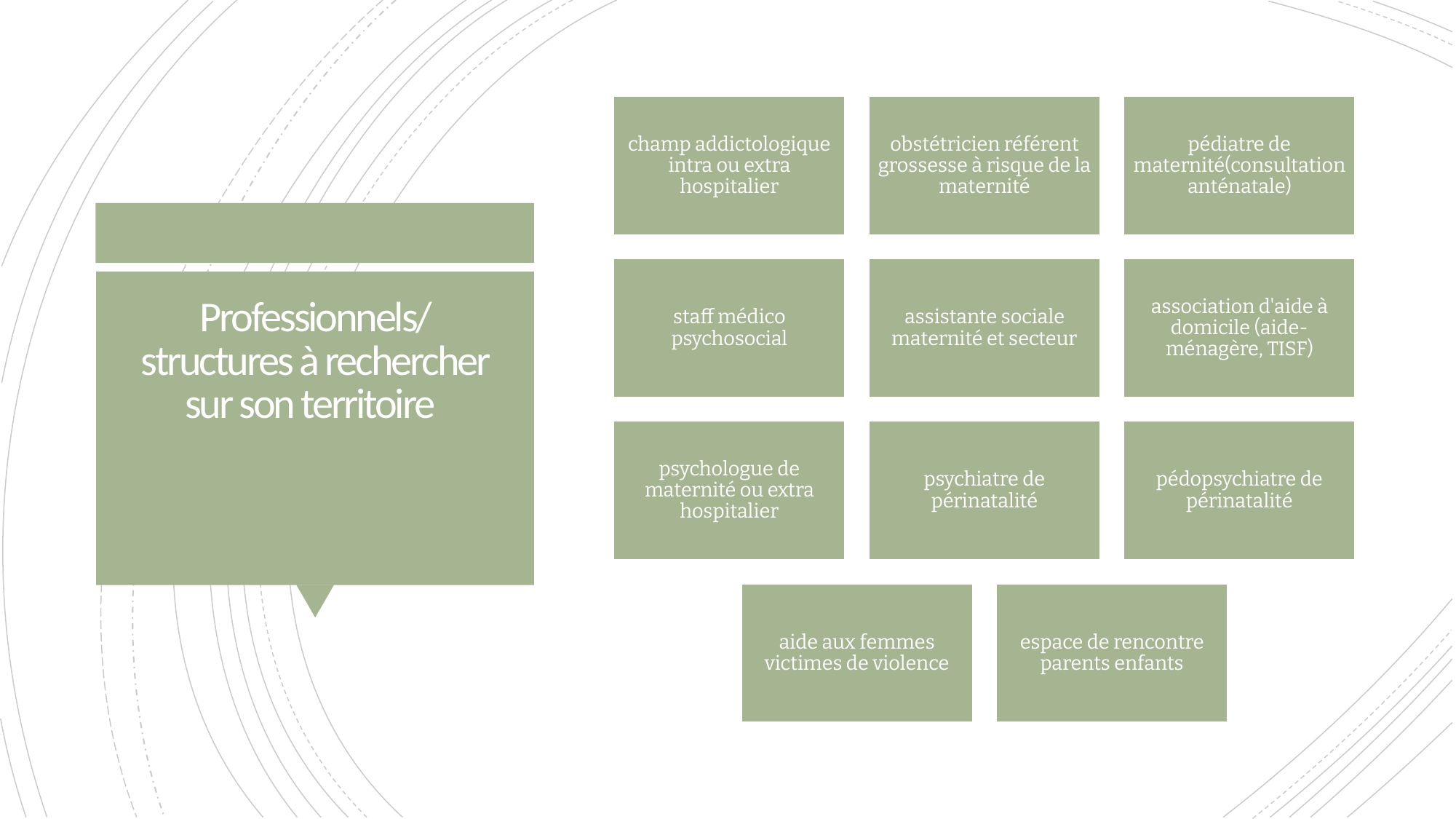

champ addictologique intra ou extra hospitalier
obstétricien référent grossesse à risque de la maternité
pédiatre de maternité(consultation anténatale)
staff médico psychosocial
assistante sociale maternité et secteur
association d'aide à domicile (aide-ménagère, TISF)
psychologue de maternité ou extra hospitalier
psychiatre de périnatalité
pédopsychiatre de périnatalité
aide aux femmes victimes de violence
espace de rencontre parents enfants
# Professionnels/ structures à rechercher sur son territoire